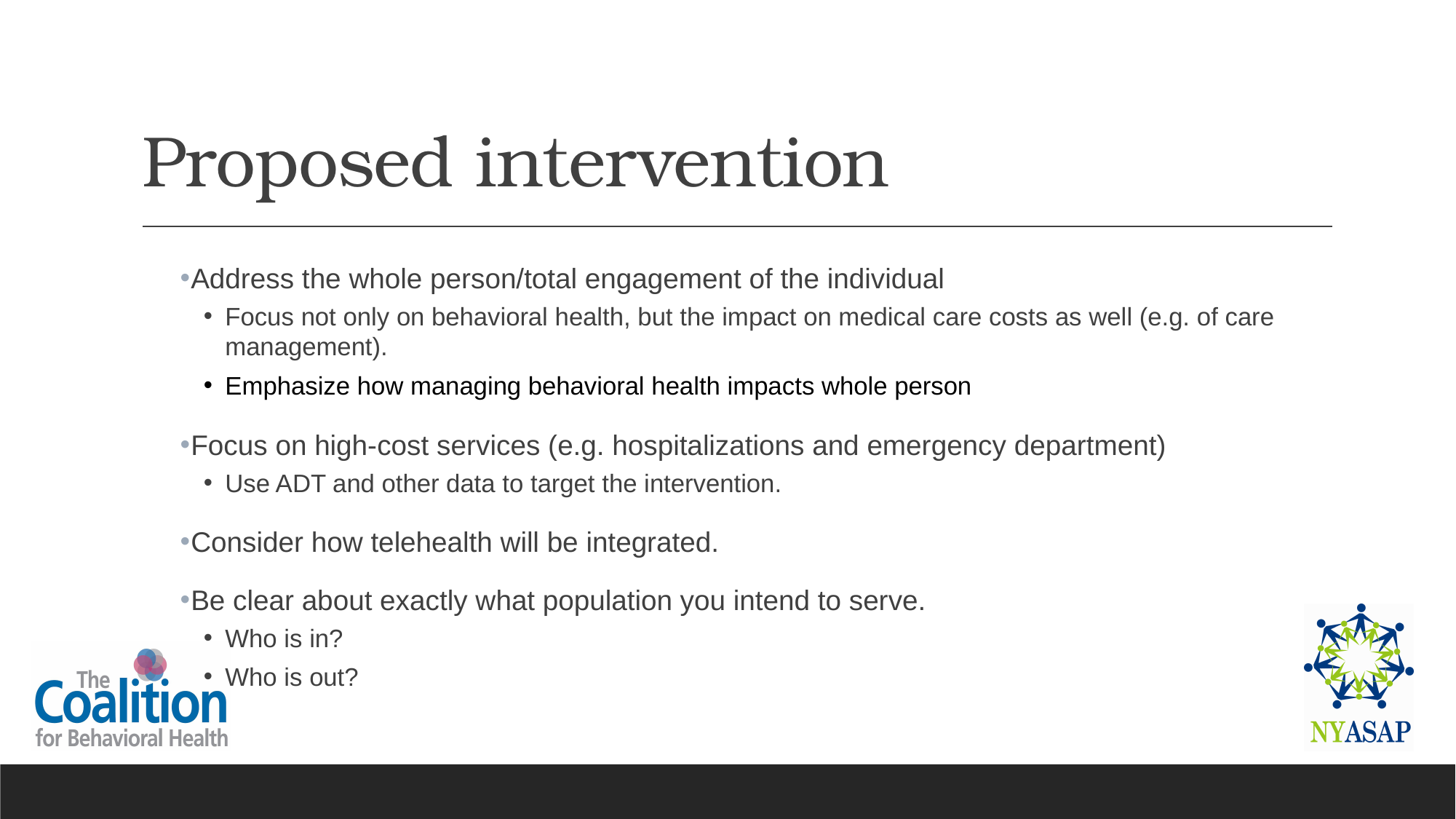

# Proposed intervention
Address the whole person/total engagement of the individual
Focus not only on behavioral health, but the impact on medical care costs as well (e.g. of care management).
Emphasize how managing behavioral health impacts whole person
Focus on high-cost services (e.g. hospitalizations and emergency department)
Use ADT and other data to target the intervention.
Consider how telehealth will be integrated.
Be clear about exactly what population you intend to serve.
Who is in?
Who is out?